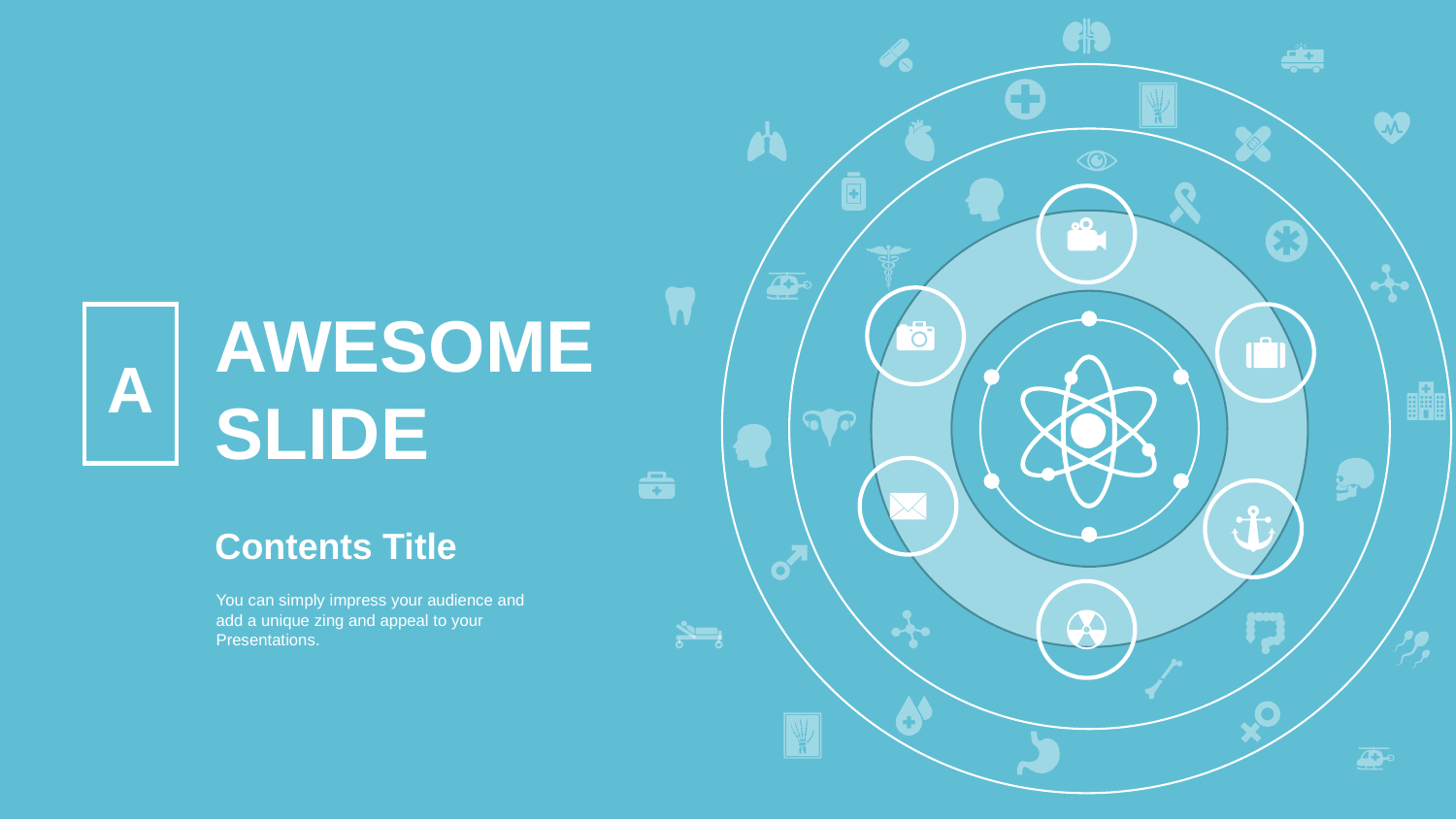

AWESOME
SLIDE

A

Contents Title

You can simply impress your audience and add a unique zing and appeal to your Presentations.